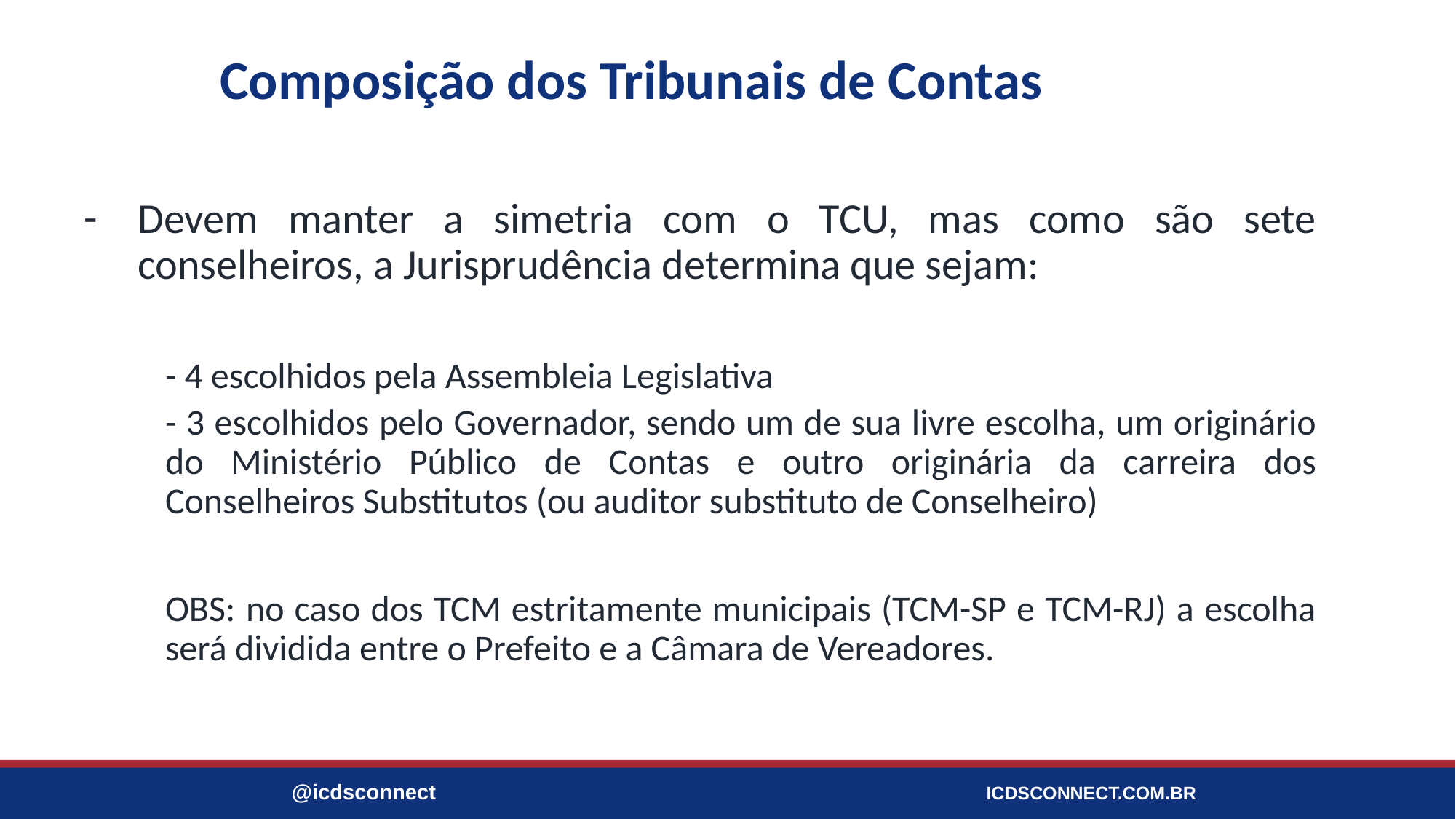

# Composição dos Tribunais de Contas

Devem manter a simetria com o TCU, mas como são sete conselheiros, a Jurisprudência determina que sejam:

- 4 escolhidos pela Assembleia Legislativa
- 3 escolhidos pelo Governador, sendo um de sua livre escolha, um originário do Ministério Público de Contas e outro originária da carreira dos Conselheiros Substitutos (ou auditor substituto de Conselheiro)

OBS: no caso dos TCM estritamente municipais (TCM-SP e TCM-RJ) a escolha será dividida entre o Prefeito e a Câmara de Vereadores.